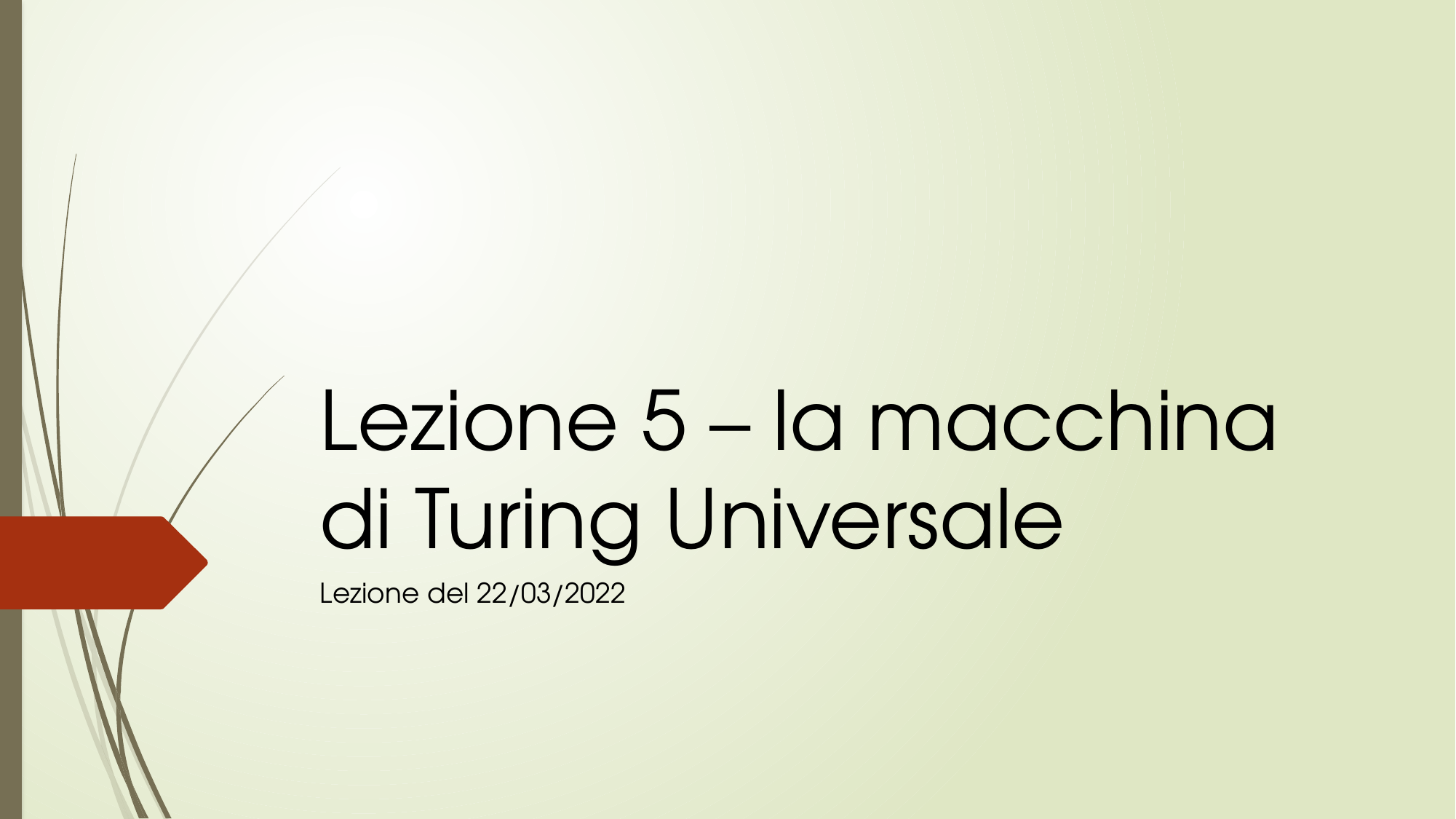

# Lezione 5 – la macchina di Turing Universale
Lezione del 22/03/2022